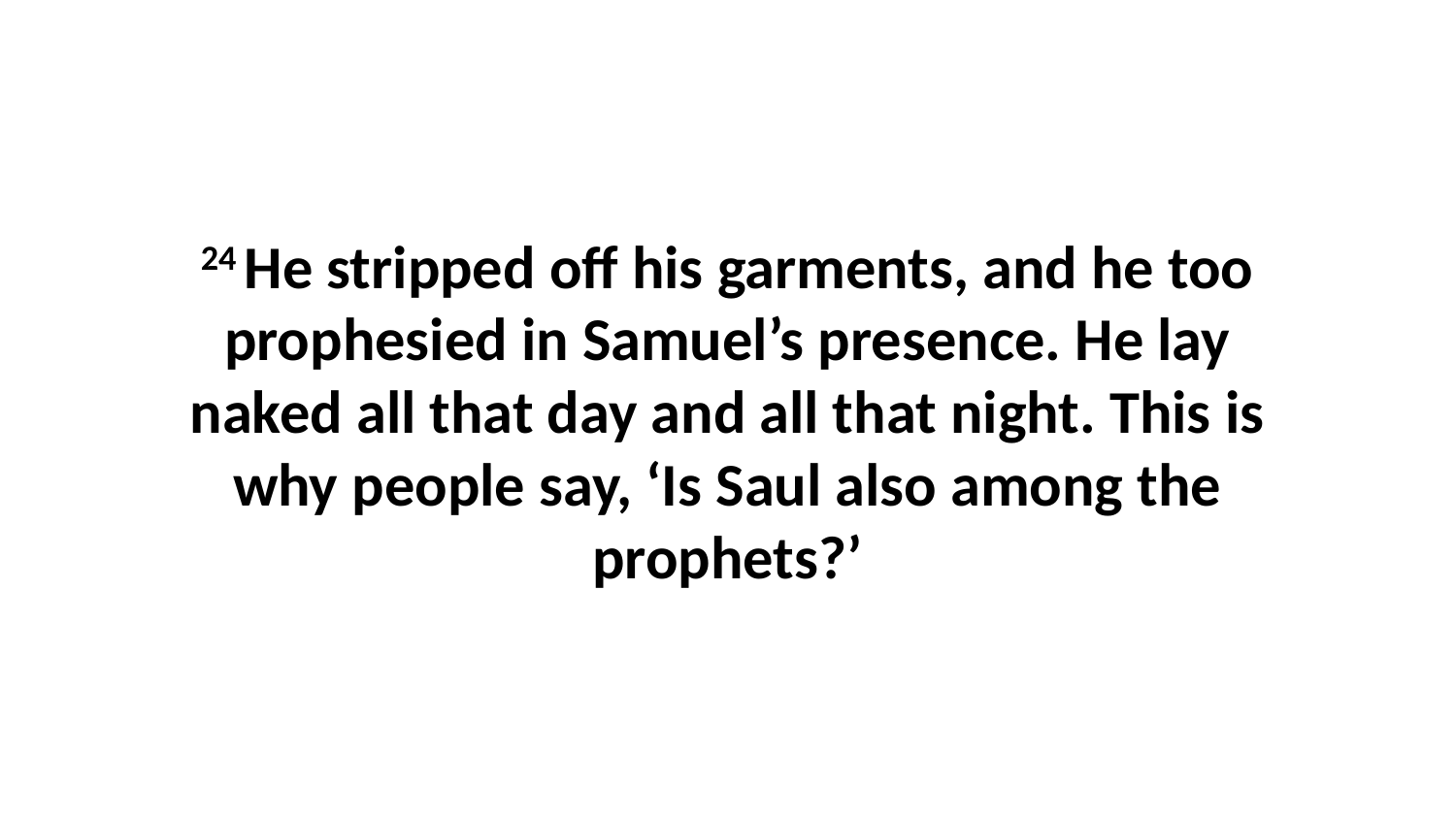

24 He stripped off his garments, and he too prophesied in Samuel’s presence. He lay naked all that day and all that night. This is why people say, ‘Is Saul also among the prophets?’